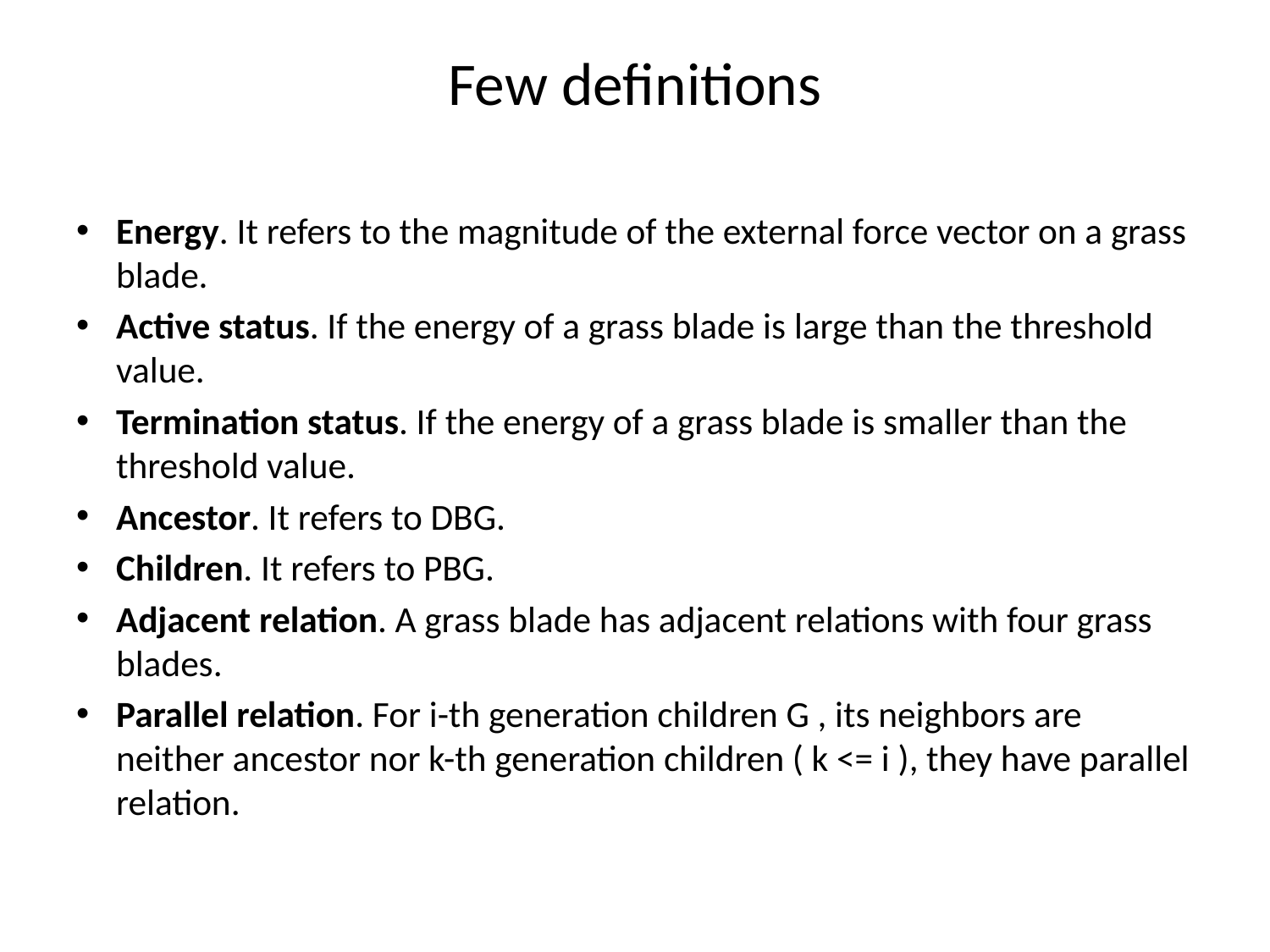

# Few definitions
Energy. It refers to the magnitude of the external force vector on a grass blade.
Active status. If the energy of a grass blade is large than the threshold value.
Termination status. If the energy of a grass blade is smaller than the threshold value.
Ancestor. It refers to DBG.
Children. It refers to PBG.
Adjacent relation. A grass blade has adjacent relations with four grass blades.
Parallel relation. For i-th generation children G , its neighbors are neither ancestor nor k-th generation children ( k <= i ), they have parallel relation.